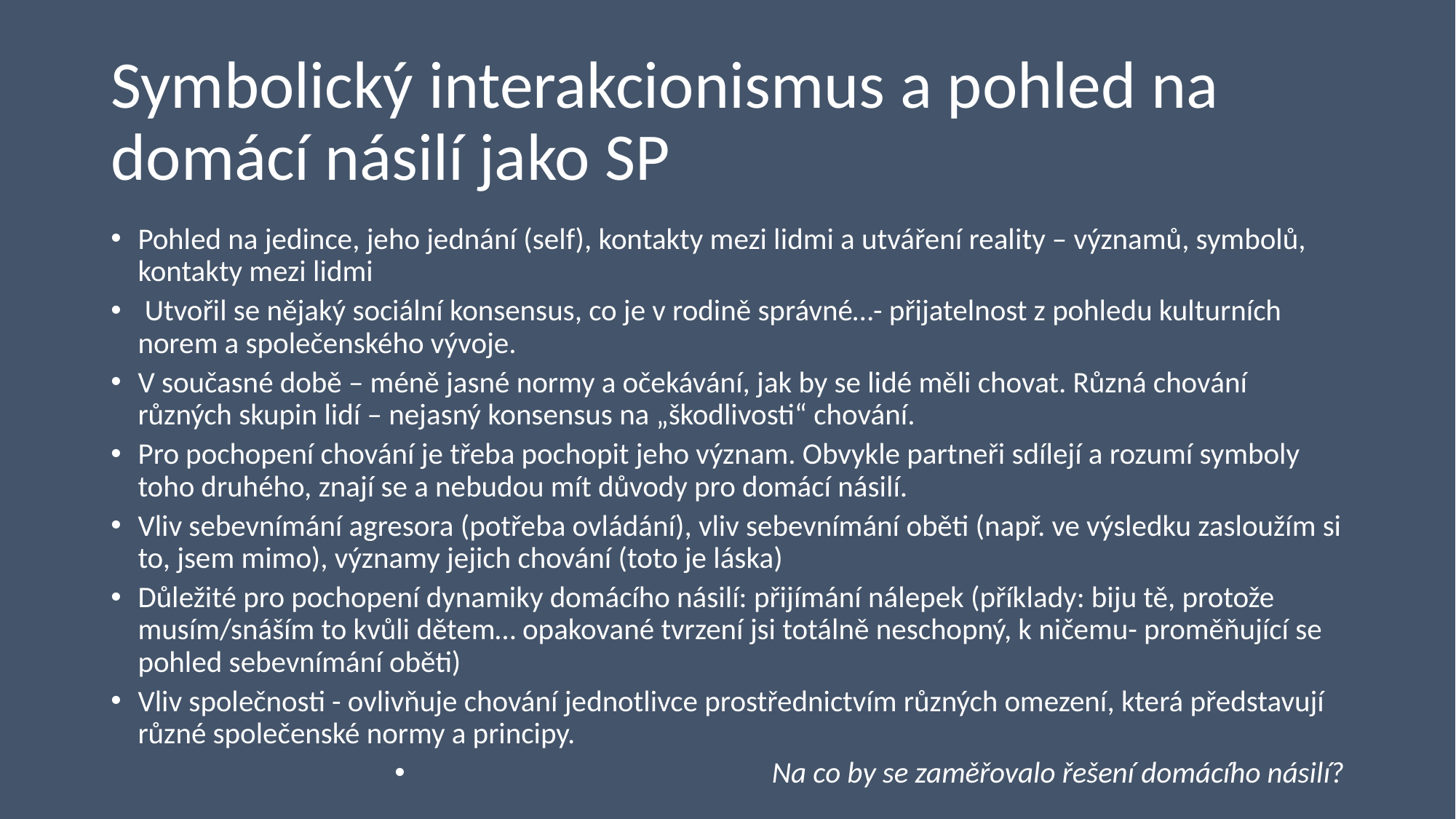

# Symbolický interakcionismus a pohled na domácí násilí jako SP
Pohled na jedince, jeho jednání (self), kontakty mezi lidmi a utváření reality – významů, symbolů, kontakty mezi lidmi
 Utvořil se nějaký sociální konsensus, co je v rodině správné…- přijatelnost z pohledu kulturních norem a společenského vývoje.
V současné době – méně jasné normy a očekávání, jak by se lidé měli chovat. Různá chování různých skupin lidí – nejasný konsensus na „škodlivosti“ chování.
Pro pochopení chování je třeba pochopit jeho význam. Obvykle partneři sdílejí a rozumí symboly toho druhého, znají se a nebudou mít důvody pro domácí násilí.
Vliv sebevnímání agresora (potřeba ovládání), vliv sebevnímání oběti (např. ve výsledku zasloužím si to, jsem mimo), významy jejich chování (toto je láska)
Důležité pro pochopení dynamiky domácího násilí: přijímání nálepek (příklady: biju tě, protože musím/snáším to kvůli dětem… opakované tvrzení jsi totálně neschopný, k ničemu- proměňující se pohled sebevnímání oběti)
Vliv společnosti - ovlivňuje chování jednotlivce prostřednictvím různých omezení, která představují různé společenské normy a principy.
Na co by se zaměřovalo řešení domácího násilí?